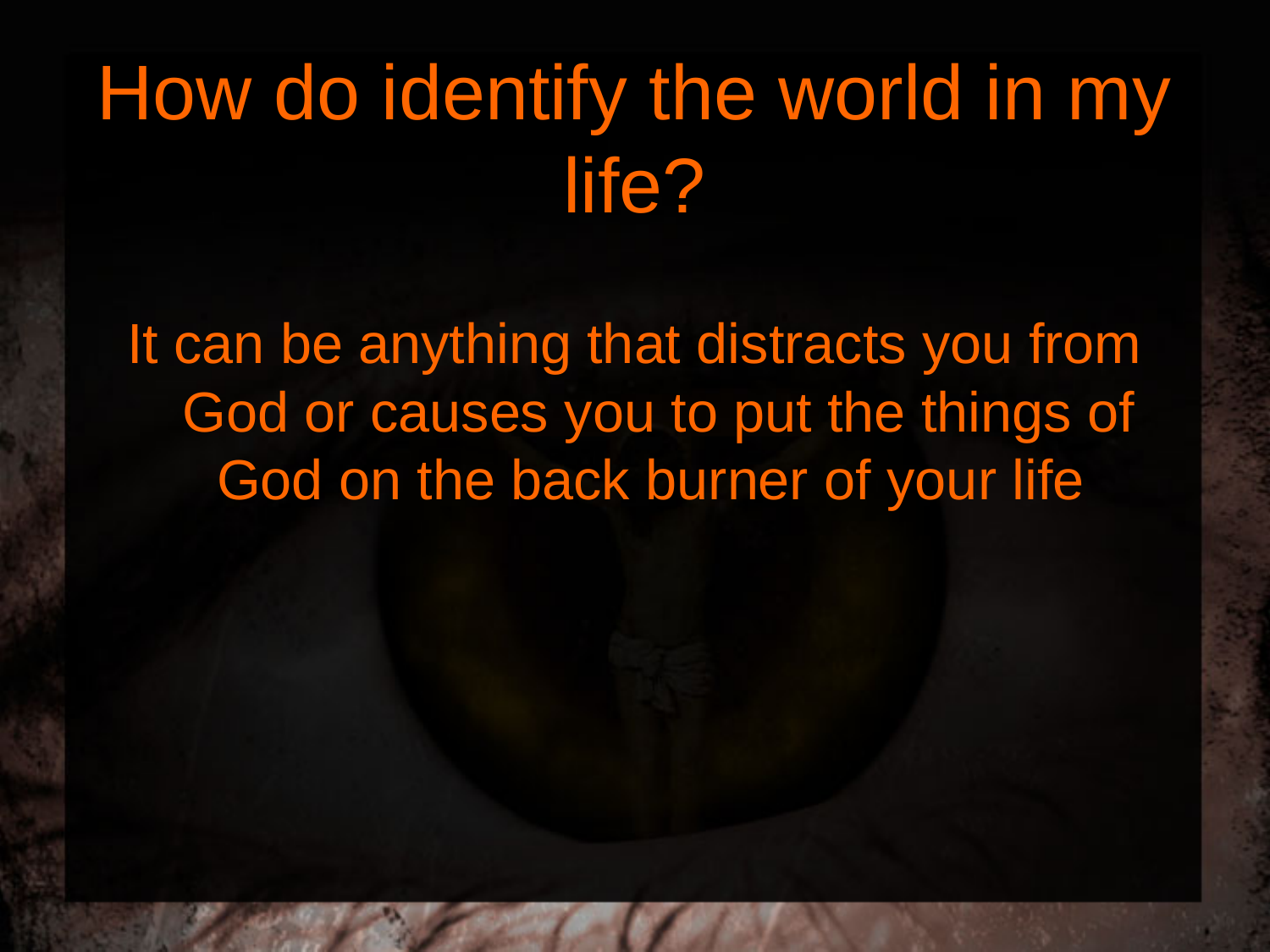

# How do identify the world in my life?

It can be anything that distracts you from God or causes you to put the things of God on the back burner of your life